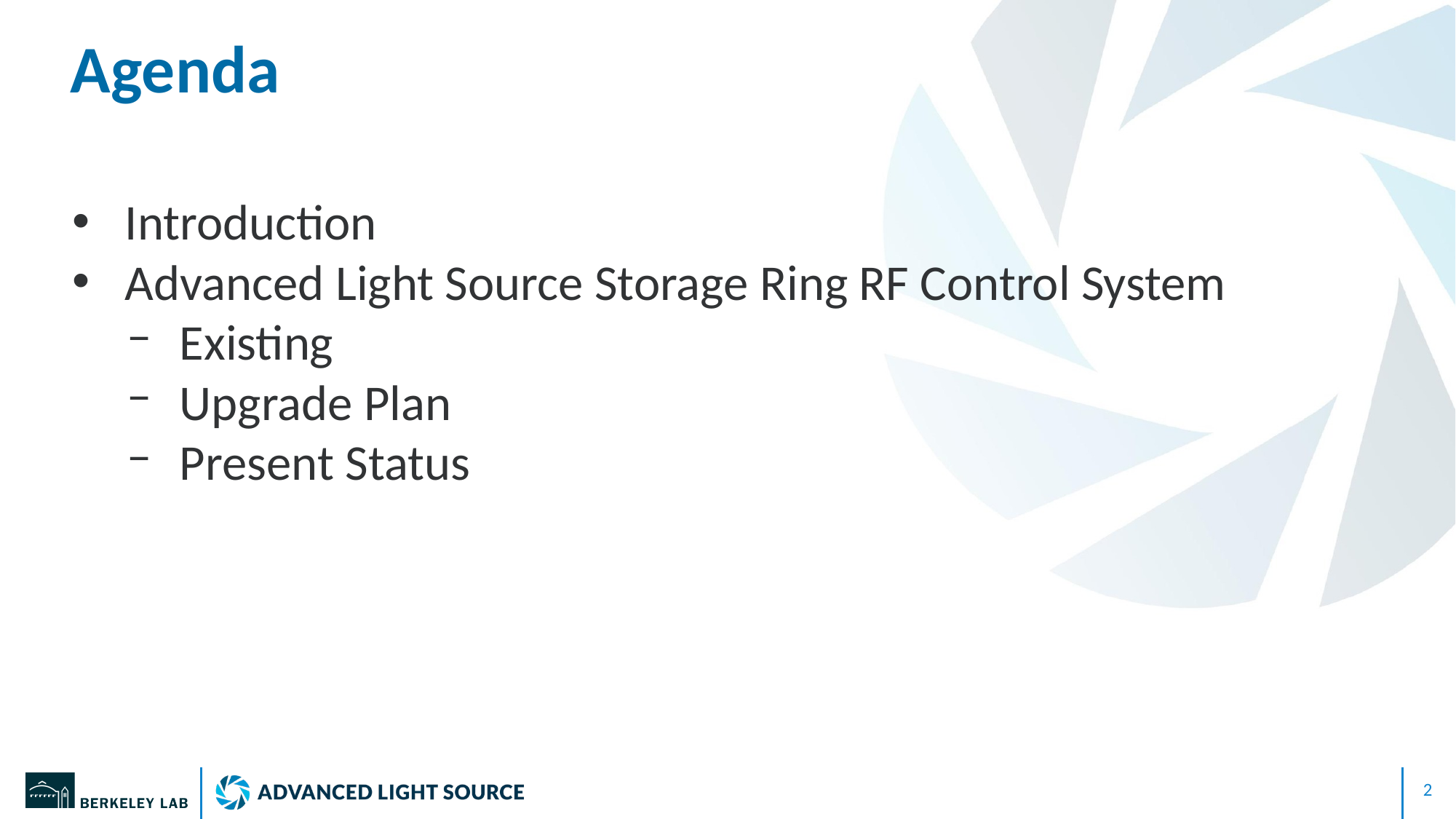

# Agenda
Introduction
Advanced Light Source Storage Ring RF Control System
Existing
Upgrade Plan
Present Status
2